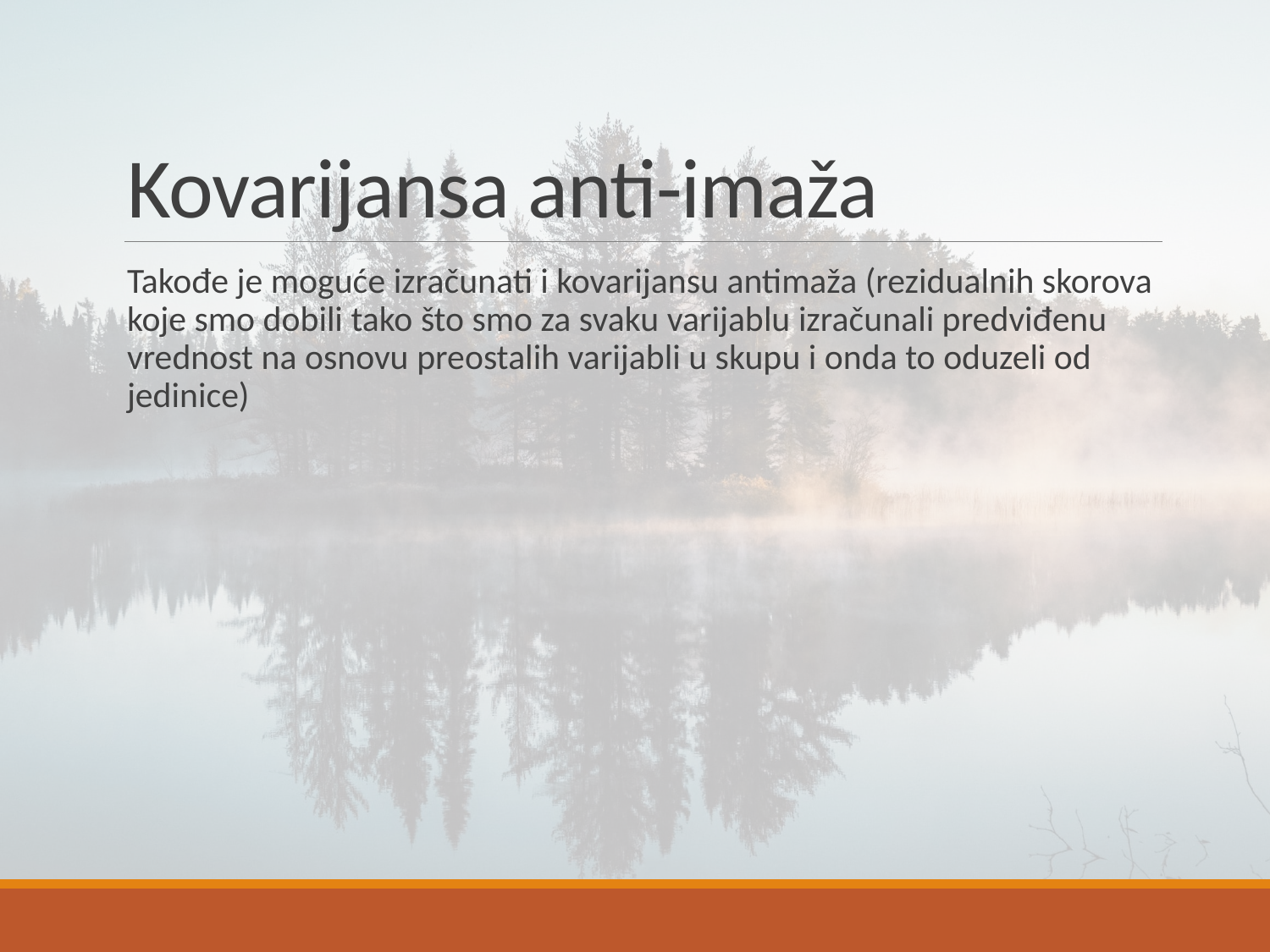

# Kovarijansa anti-imaža
Takođe je moguće izračunati i kovarijansu antimaža (rezidualnih skorova koje smo dobili tako što smo za svaku varijablu izračunali predviđenu vrednost na osnovu preostalih varijabli u skupu i onda to oduzeli od jedinice)